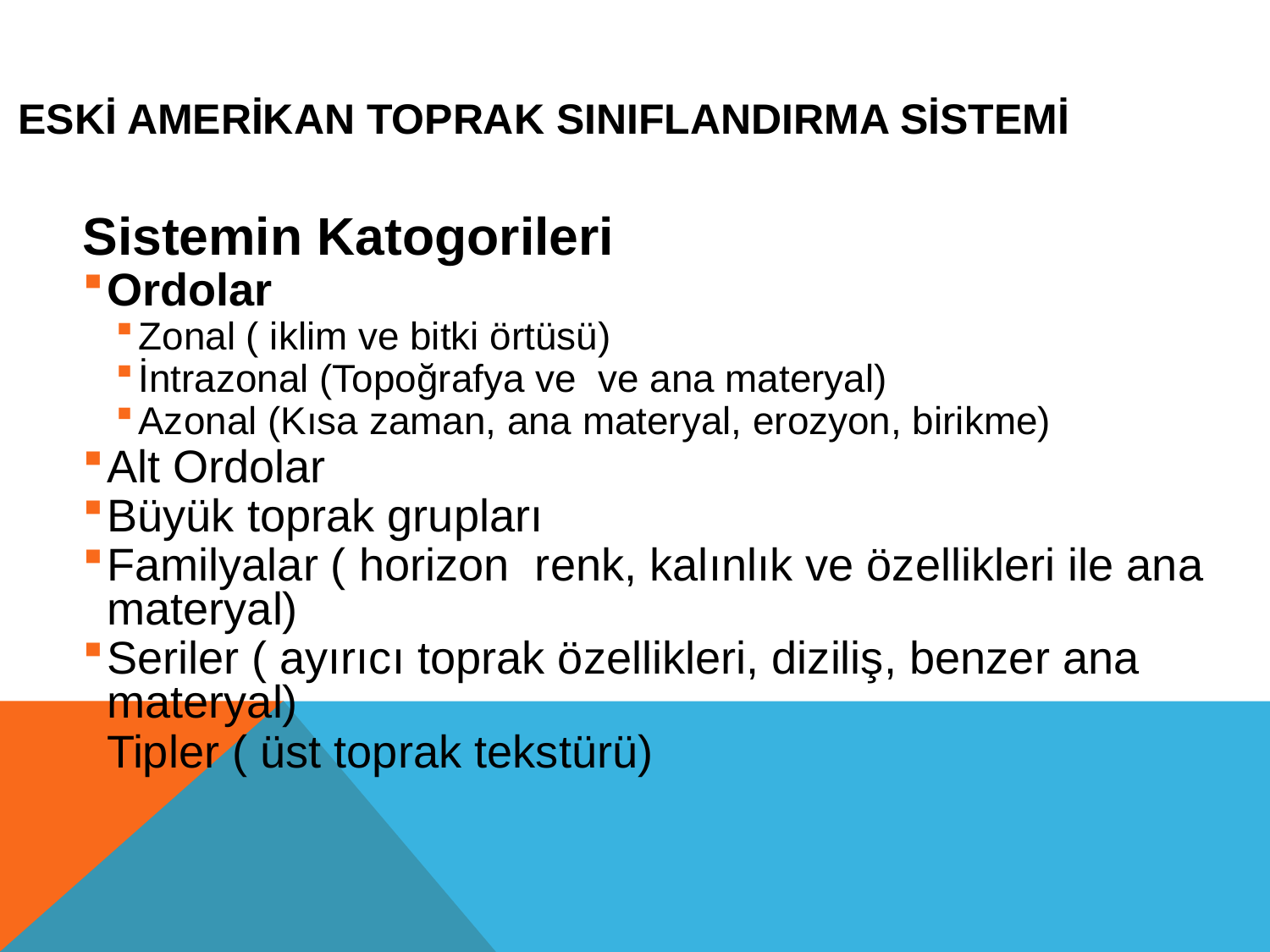

Eskİ Amerİkan Toprak sInIflandIrma Sİstemİ
Sistemin Katogorileri
Ordolar
Zonal ( iklim ve bitki örtüsü)
İntrazonal (Topoğrafya ve  ve ana materyal)
Azonal (Kısa zaman, ana materyal, erozyon, birikme)
Alt Ordolar
Büyük toprak grupları
Familyalar ( horizon  renk, kalınlık ve özellikleri ile ana materyal)
Seriler ( ayırıcı toprak özellikleri, diziliş, benzer ana materyal)
Tipler ( üst toprak tekstürü)